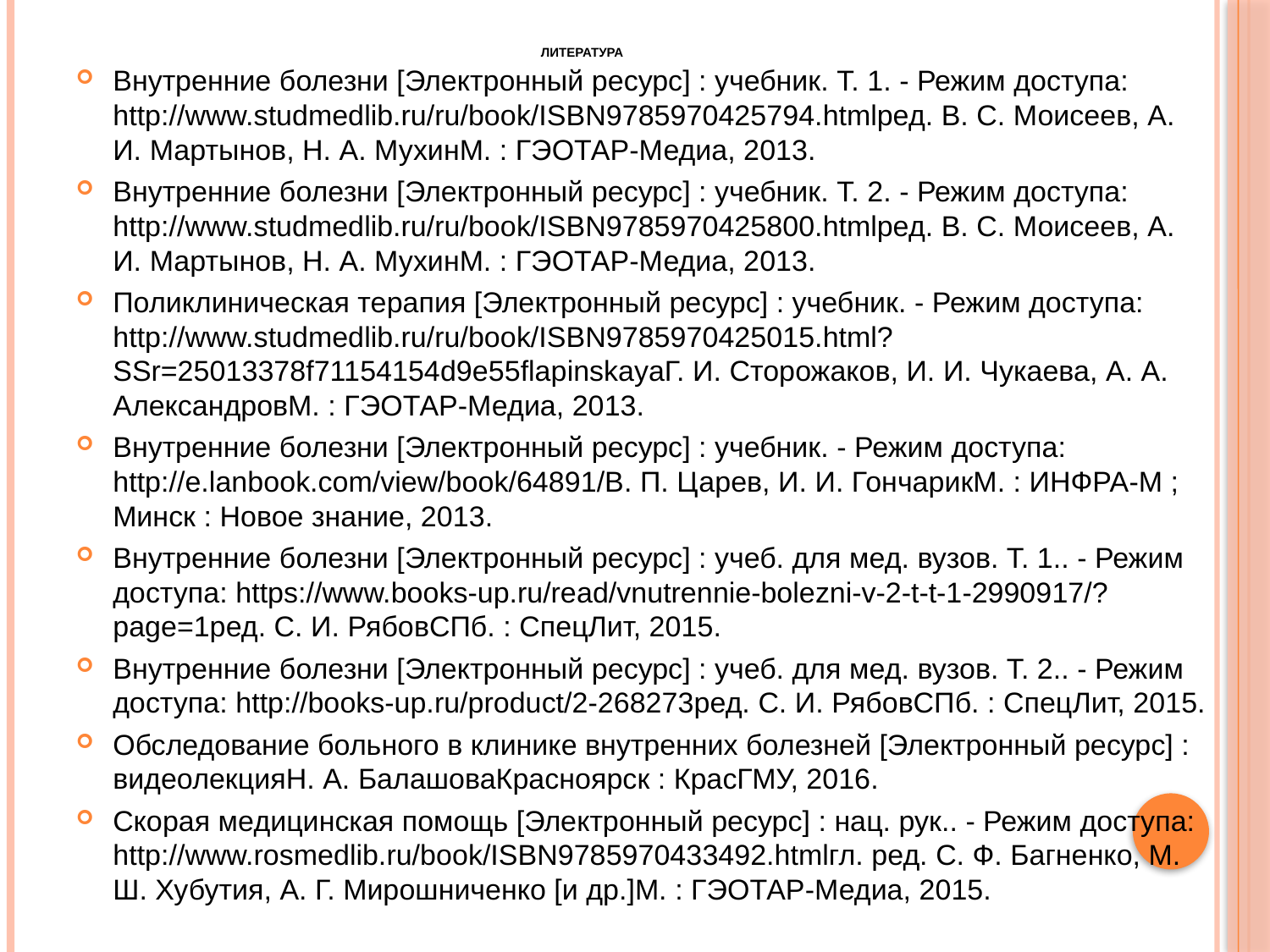

# литература
Внутренние болезни [Электронный ресурс] : учебник. Т. 1. - Режим доступа: http://www.studmedlib.ru/ru/book/ISBN9785970425794.htmlред. В. С. Моисеев, А. И. Мартынов, Н. А. МухинМ. : ГЭОТАР-Медиа, 2013.
Внутренние болезни [Электронный ресурс] : учебник. Т. 2. - Режим доступа: http://www.studmedlib.ru/ru/book/ISBN9785970425800.htmlред. В. С. Моисеев, А. И. Мартынов, Н. А. МухинМ. : ГЭОТАР-Медиа, 2013.
Поликлиническая терапия [Электронный ресурс] : учебник. - Режим доступа: http://www.studmedlib.ru/ru/book/ISBN9785970425015.html?SSr=25013378f71154154d9e55flapinskayaГ. И. Сторожаков, И. И. Чукаева, А. А. АлександровМ. : ГЭОТАР-Медиа, 2013.
Внутренние болезни [Электронный ресурс] : учебник. - Режим доступа: http://e.lanbook.com/view/book/64891/В. П. Царев, И. И. ГончарикМ. : ИНФРА-М ; Минск : Новое знание, 2013.
Внутренние болезни [Электронный ресурс] : учеб. для мед. вузов. Т. 1.. - Режим доступа: https://www.books-up.ru/read/vnutrennie-bolezni-v-2-t-t-1-2990917/?page=1ред. С. И. РябовСПб. : СпецЛит, 2015.
Внутренние болезни [Электронный ресурс] : учеб. для мед. вузов. Т. 2.. - Режим доступа: http://books-up.ru/product/2-268273ред. С. И. РябовСПб. : СпецЛит, 2015.
Обследование больного в клинике внутренних болезней [Электронный ресурс] : видеолекцияН. А. БалашоваКрасноярск : КрасГМУ, 2016.
Скорая медицинская помощь [Электронный ресурс] : нац. рук.. - Режим доступа: http://www.rosmedlib.ru/book/ISBN9785970433492.htmlгл. ред. С. Ф. Багненко, М. Ш. Хубутия, А. Г. Мирошниченко [и др.]М. : ГЭОТАР-Медиа, 2015.